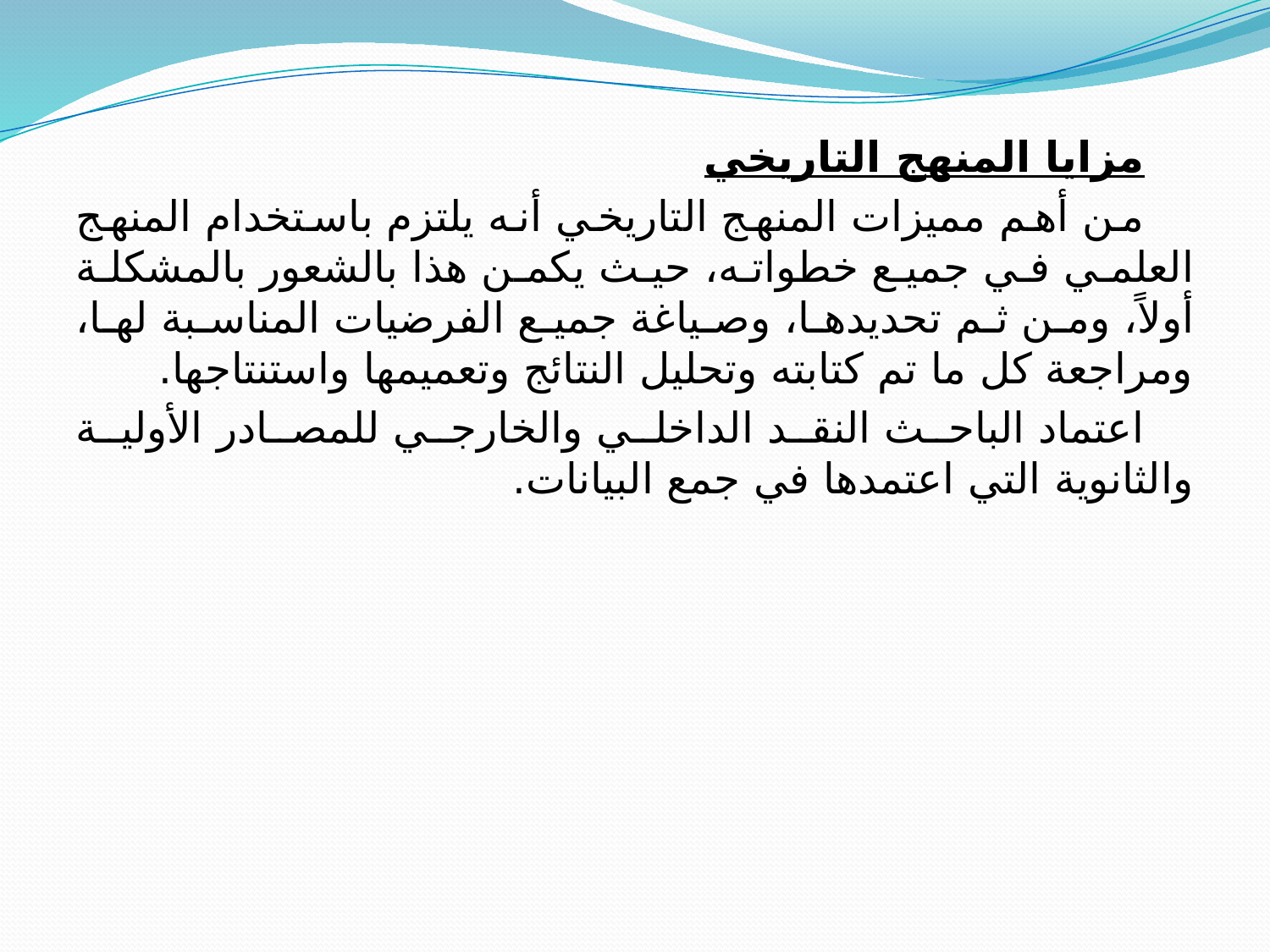

مزايا المنهج التاريخي
من أهم مميزات المنهج التاريخي أنه يلتزم باستخدام المنهج العلمي في جميع خطواته، حيث يكمن هذا بالشعور بالمشكلة أولاً، ومن ثم تحديدها، وصياغة جميع الفرضيات المناسبة لها، ومراجعة كل ما تم كتابته وتحليل النتائج وتعميمها واستنتاجها.
اعتماد الباحث النقد الداخلي والخارجي للمصادر الأولية والثانوية التي اعتمدها في جمع البيانات.